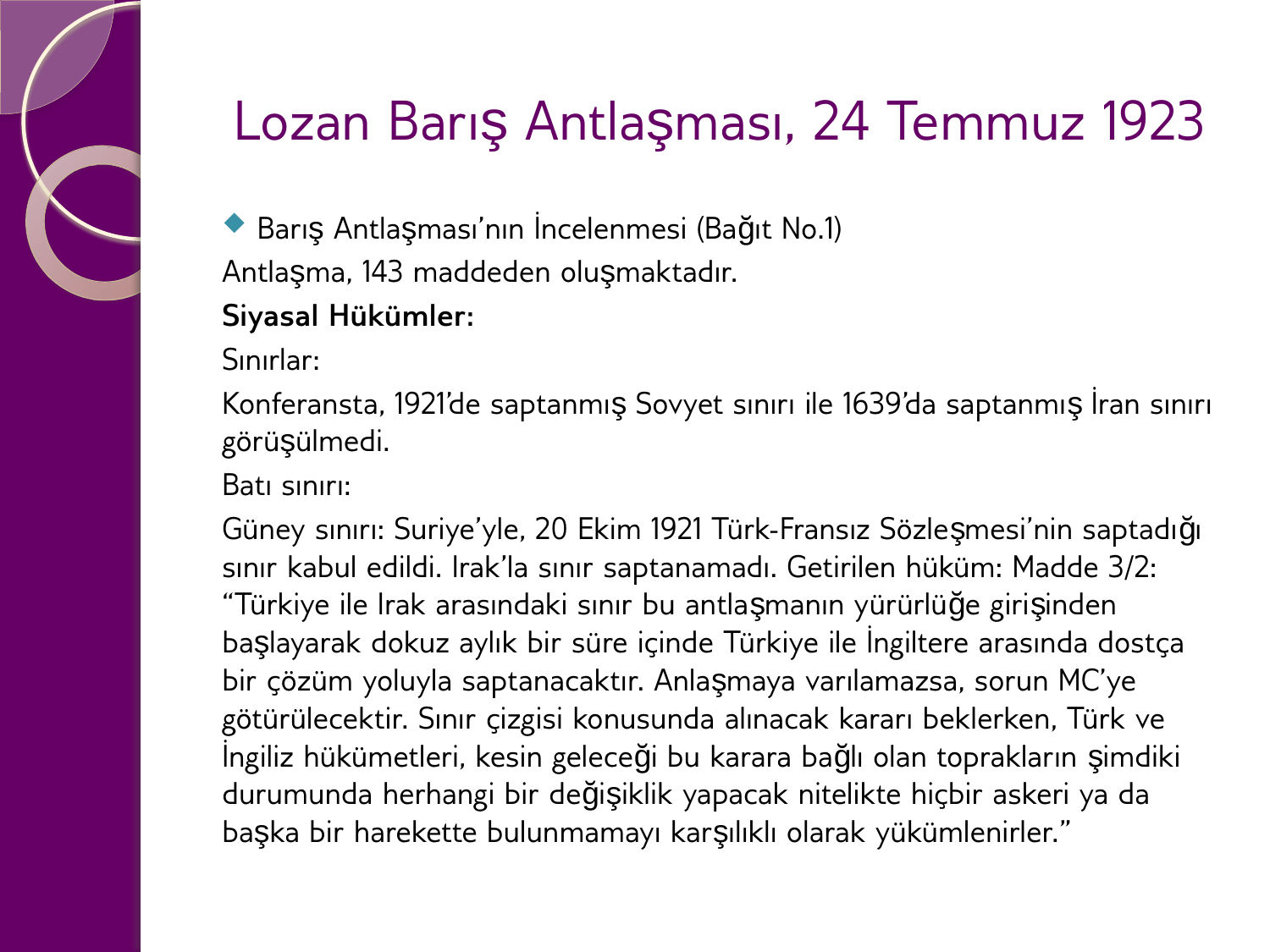

# Lozan Barış Antlaşması, 24 Temmuz 1923
Barış Antlaşması’nın İncelenmesi (Bağıt No.1)
Antlaşma, 143 maddeden oluşmaktadır.
Siyasal Hükümler:
Sınırlar:
Konferansta, 1921’de saptanmış Sovyet sınırı ile 1639’da saptanmış İran sınırı görüşülmedi.
Batı sınırı:
Güney sınırı: Suriye’yle, 20 Ekim 1921 Türk-Fransız Sözleşmesi’nin saptadığı sınır kabul edildi. Irak’la sınır saptanamadı. Getirilen hüküm: Madde 3/2: “Türkiye ile Irak arasındaki sınır bu antlaşmanın yürürlüğe girişinden başlayarak dokuz aylık bir süre içinde Türkiye ile İngiltere arasında dostça bir çözüm yoluyla saptanacaktır. Anlaşmaya varılamazsa, sorun MC’ye götürülecektir. Sınır çizgisi konusunda alınacak kararı beklerken, Türk ve İngiliz hükümetleri, kesin geleceği bu karara bağlı olan toprakların şimdiki durumunda herhangi bir değişiklik yapacak nitelikte hiçbir askeri ya da başka bir harekette bulunmamayı karşılıklı olarak yükümlenirler.”